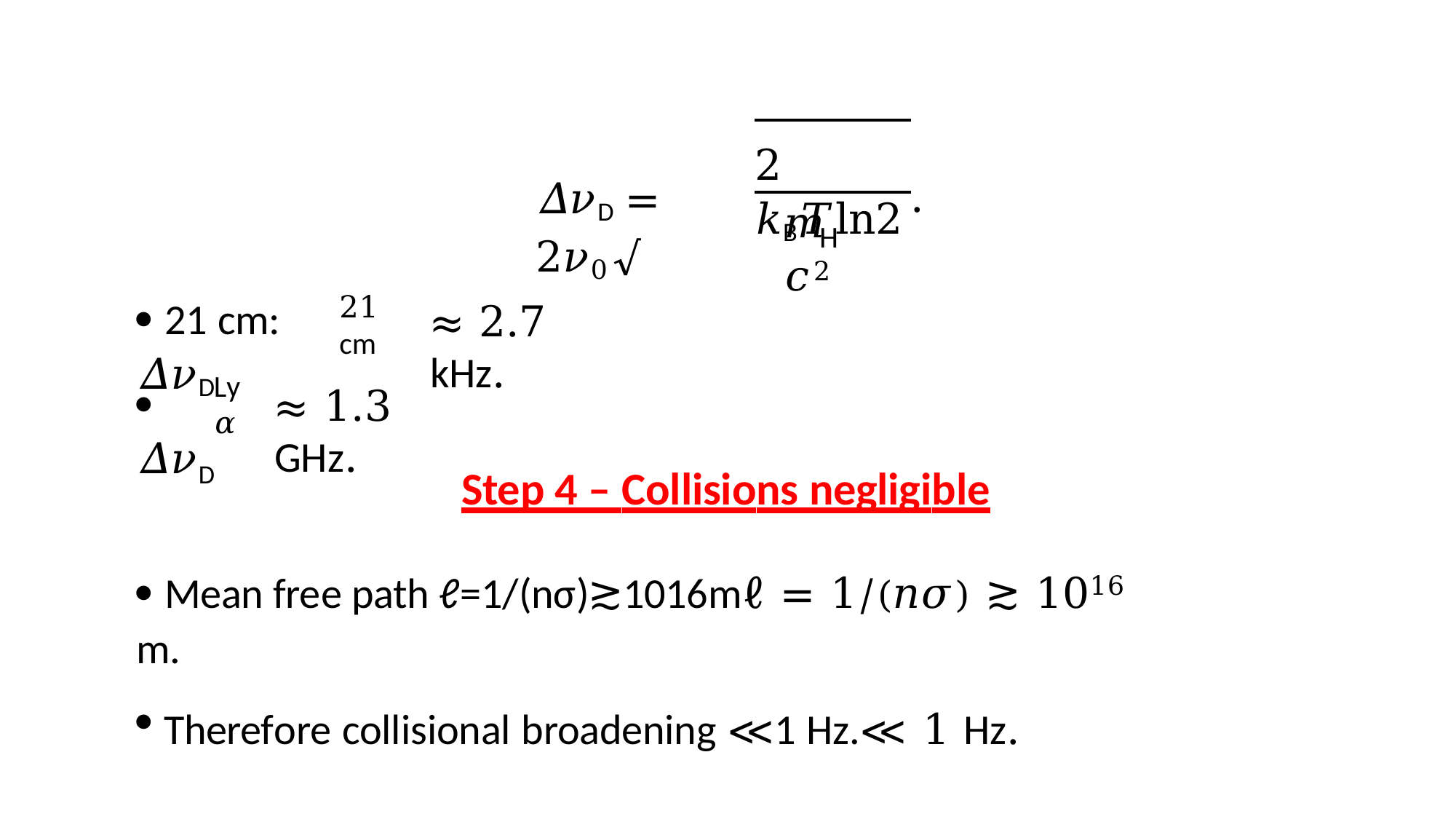

2 𝑘B𝑇ln2
𝛥𝜈D  = 2𝜈0√
.

𝑚	𝑐2
H
21 cm
• 21 cm: 𝛥𝜈D
≈ 2.7 kHz.
Ly𝛼
• 𝛥𝜈D
≈ 1.3 GHz.
Step 4 – Collisions negligible
• Mean free path ℓ=1/(nσ)≳1016mℓ = 1/(𝑛𝜎) ≳ 1016 m.
Therefore collisional broadening ≪1 Hz.≪ 1 Hz.